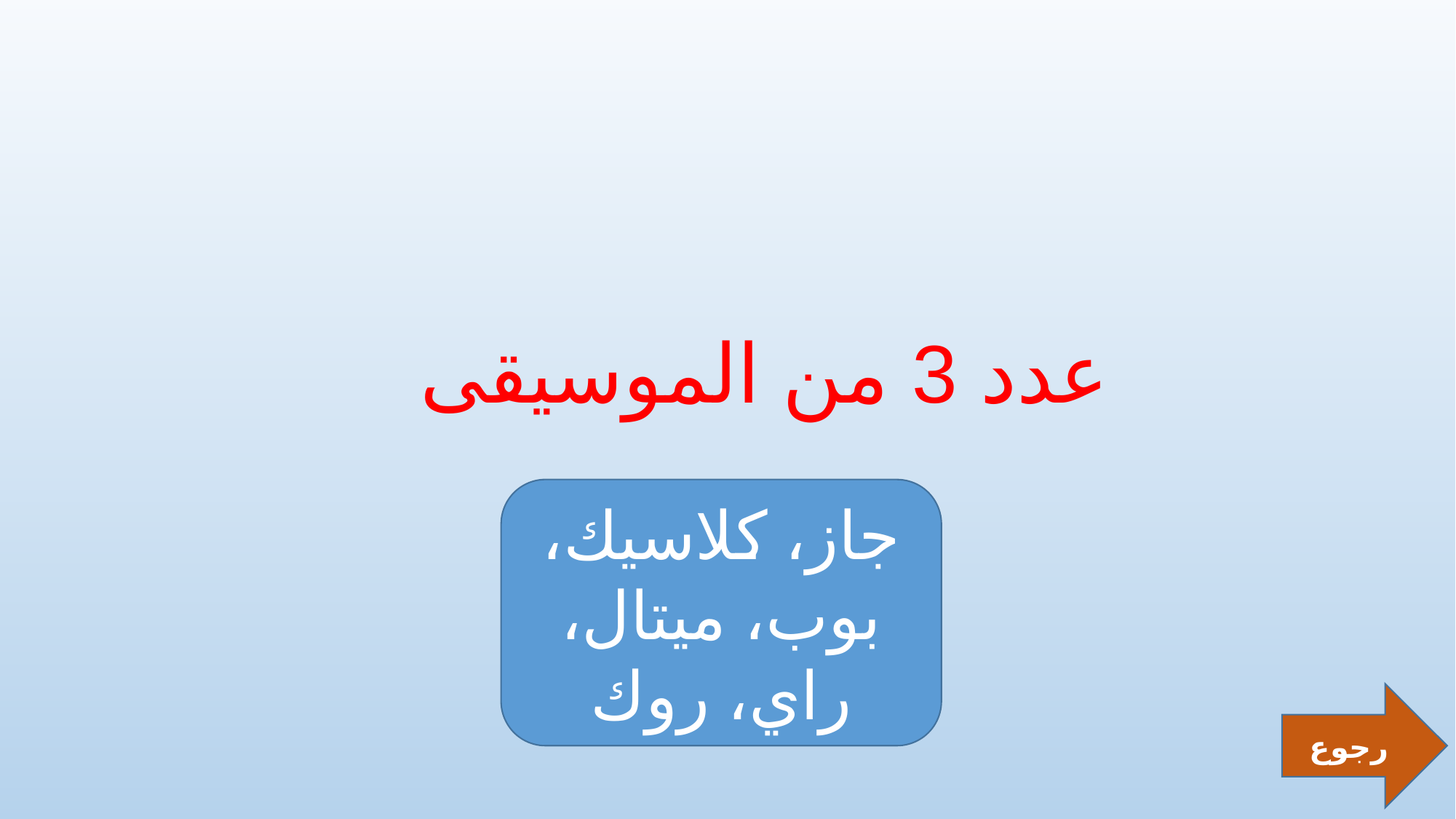

# عدد 3 من الموسيقى
جاز، كلاسيك، بوب، ميتال، راي، روك
رجوع